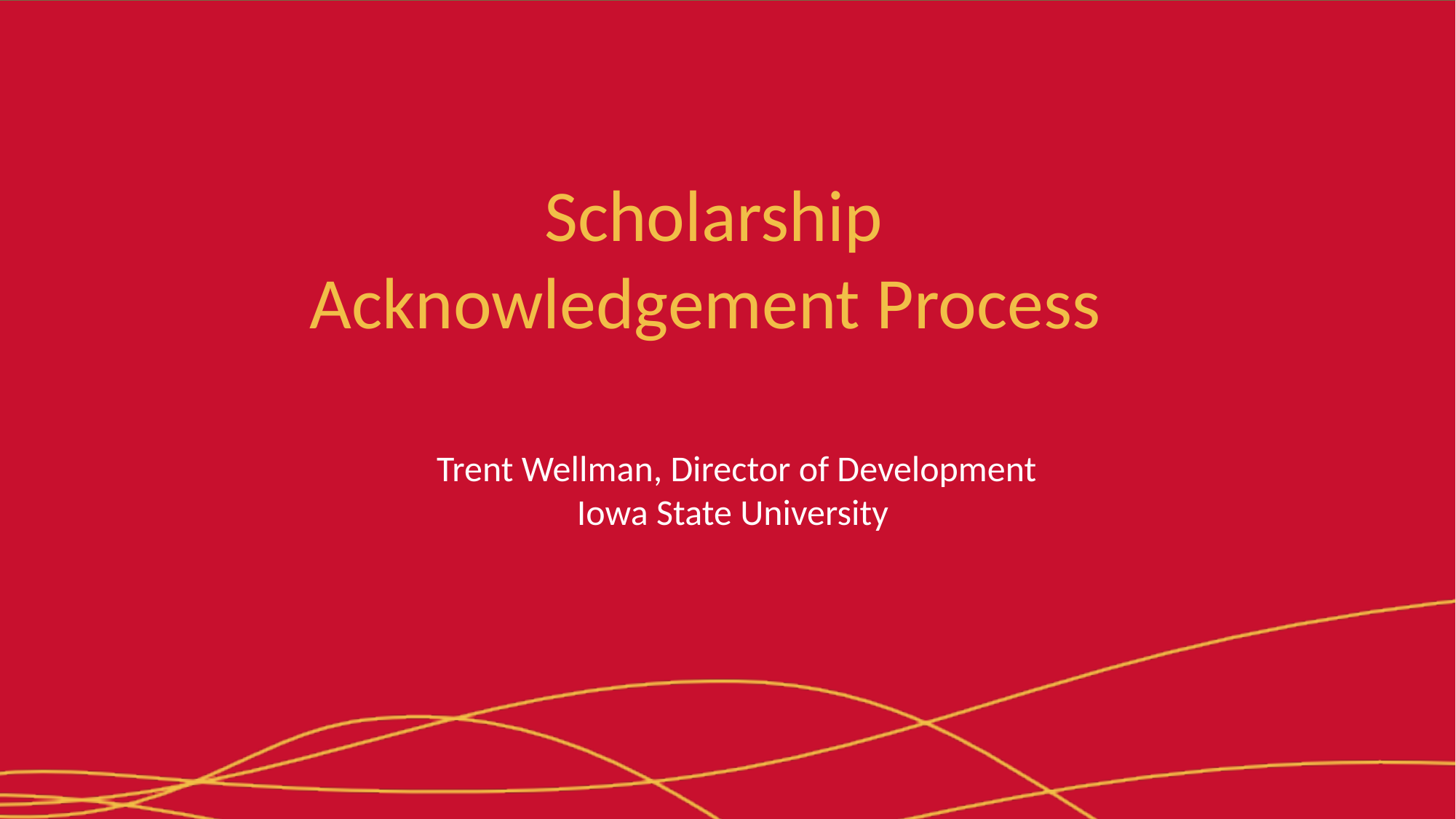

Scholarship
Acknowledgement Process
Trent Wellman, Director of Development
Iowa State University